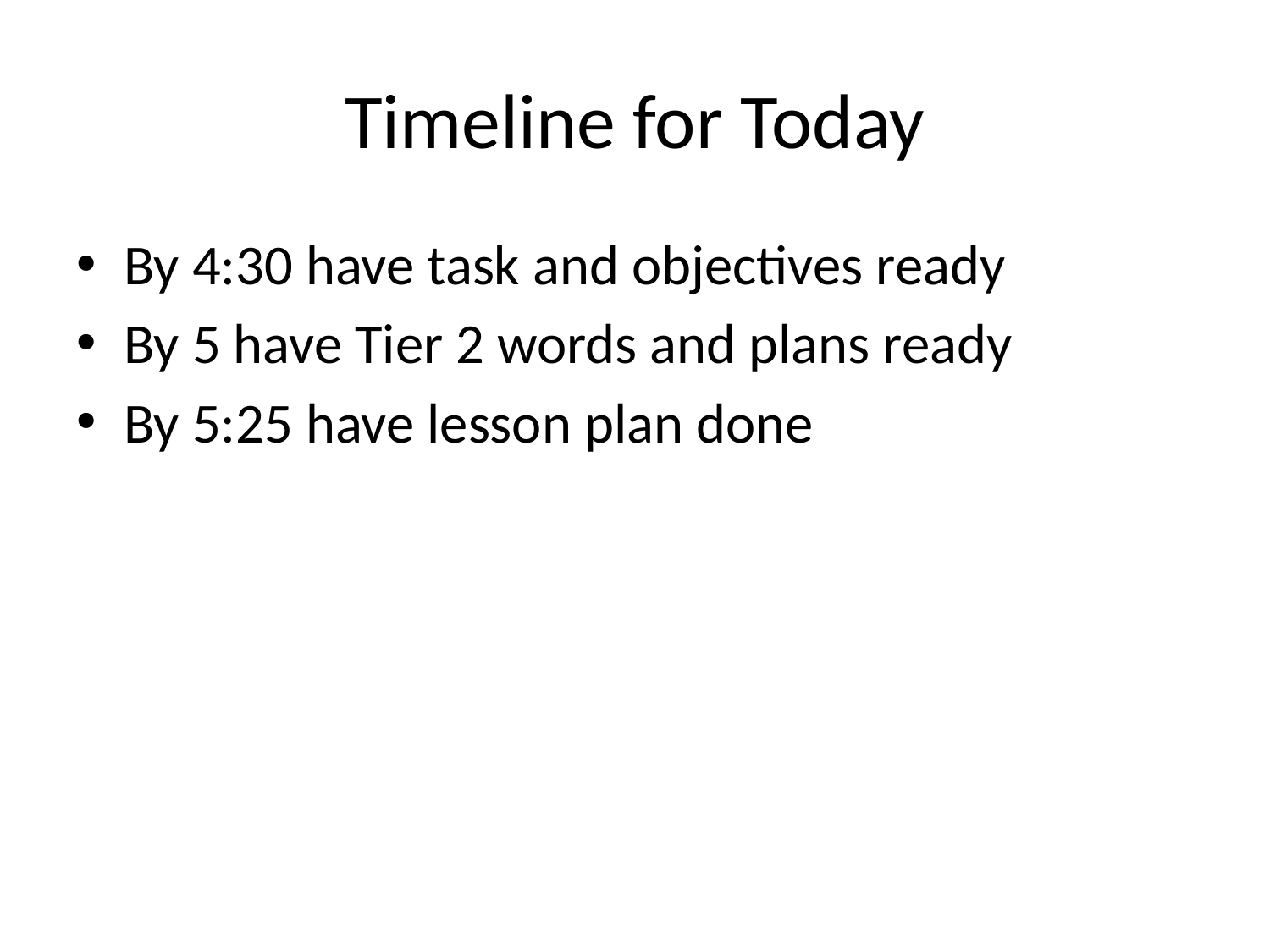

# Timeline for Today
By 4:30 have task and objectives ready
By 5 have Tier 2 words and plans ready
By 5:25 have lesson plan done